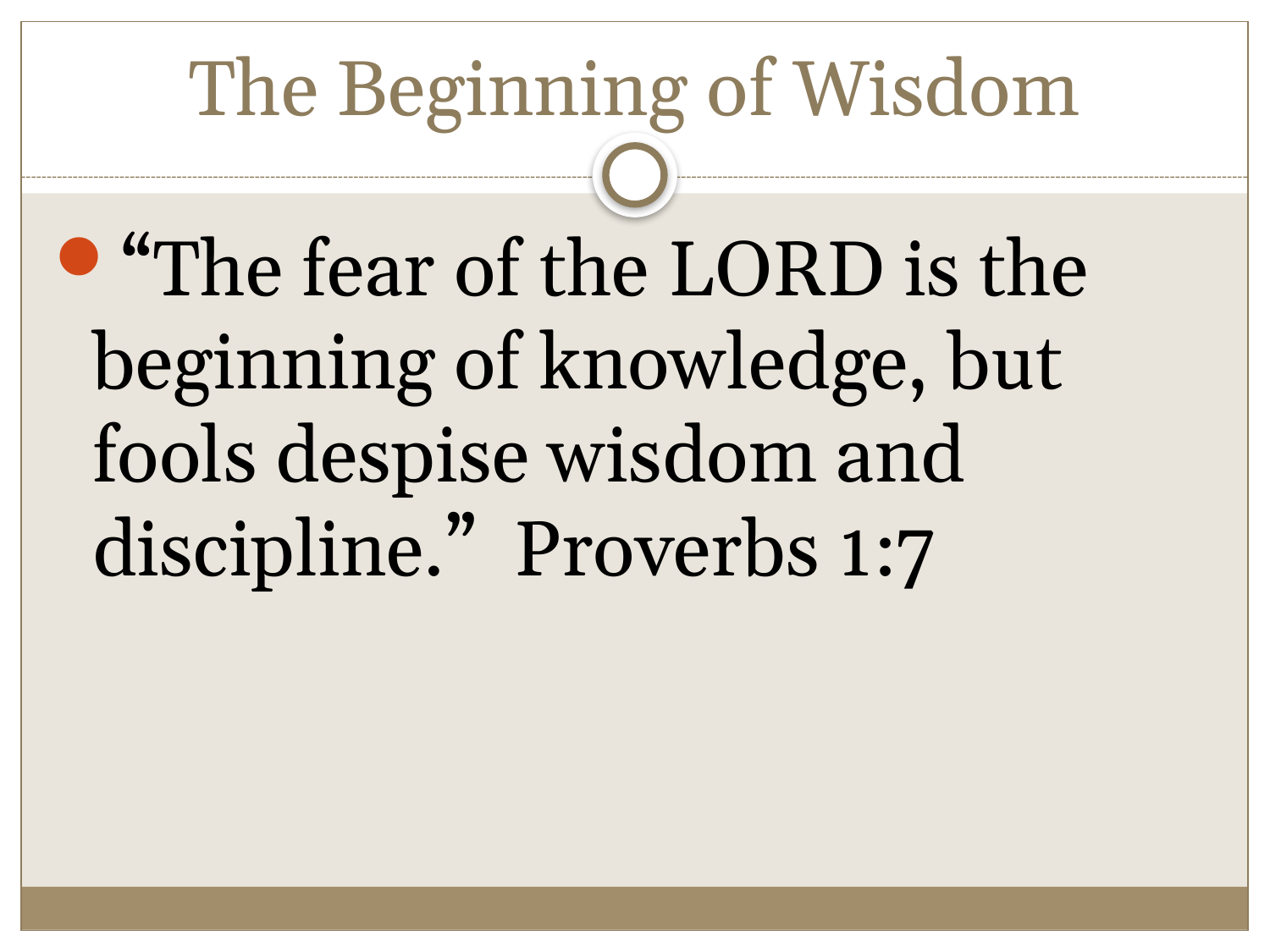

# The Beginning of Wisdom
“The fear of the LORD is the beginning of knowledge, but fools despise wisdom and discipline.”  Proverbs 1:7